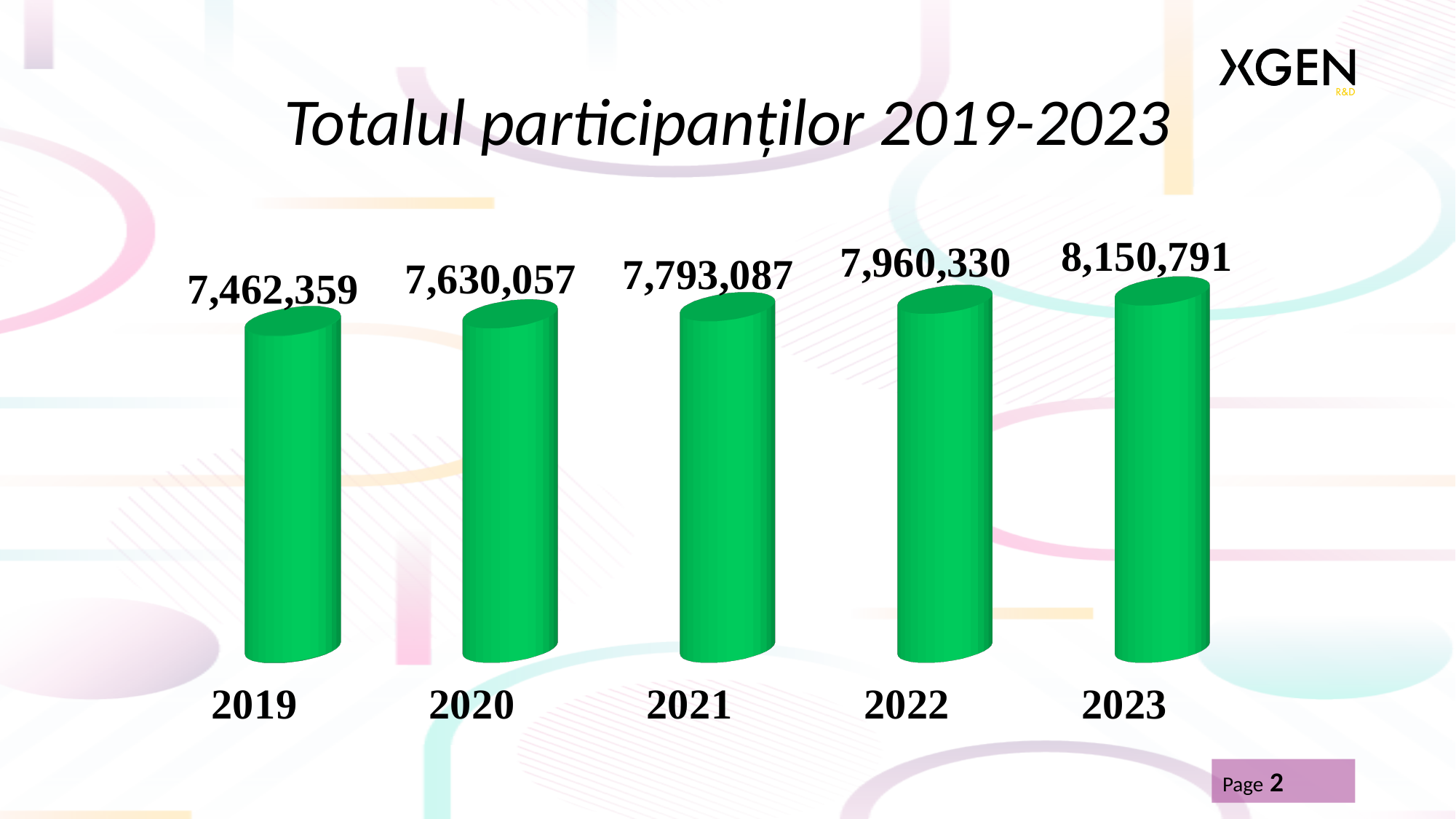

# Totalul participanților 2019-2023

[unsupported chart]

Page 2